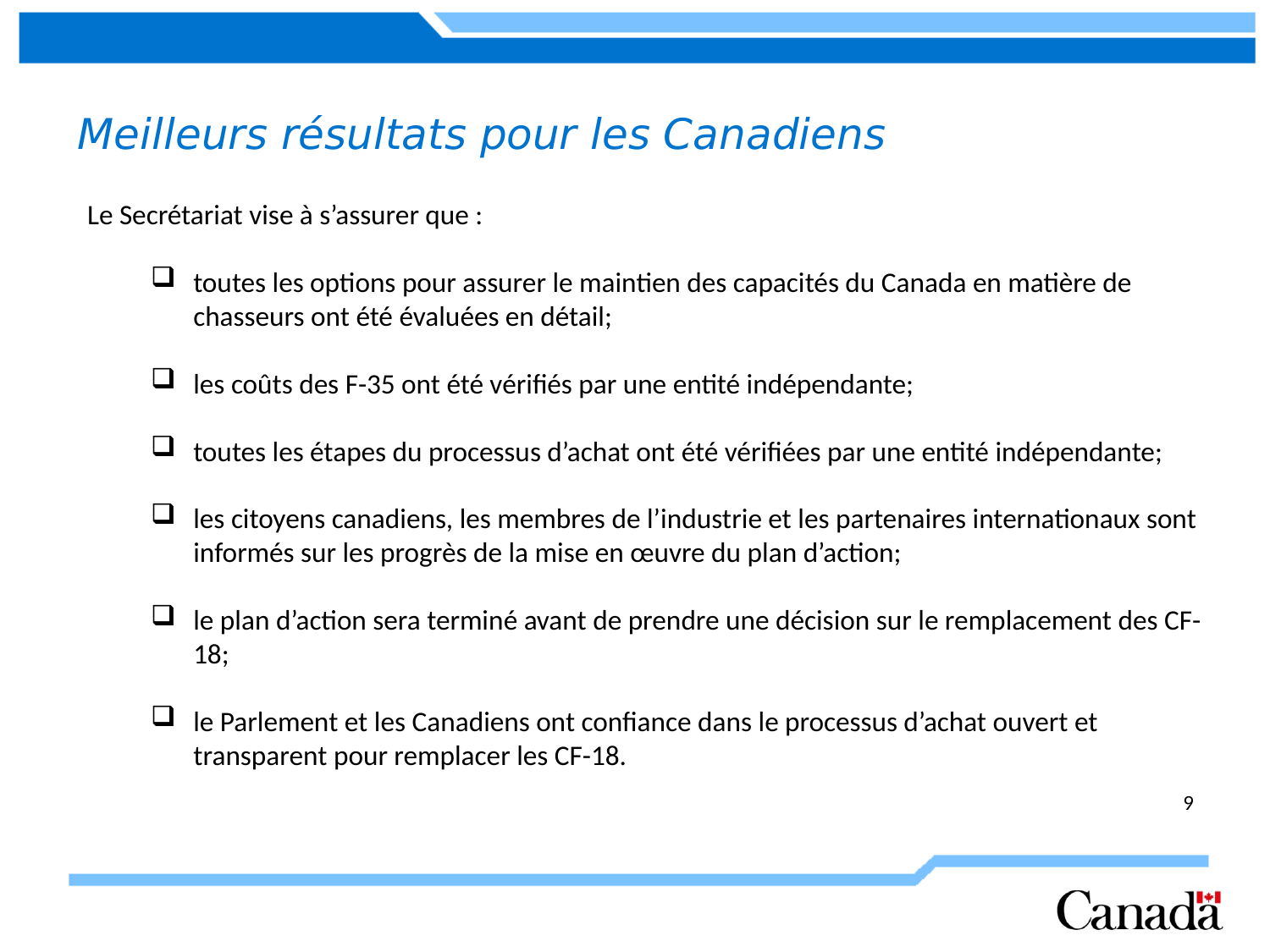

Meilleurs résultats pour les Canadiens
Le Secrétariat vise à s’assurer que :

toutes les options pour assurer le maintien des capacités du Canada en matière de chasseurs ont été évaluées en détail;

les coûts des F-35 ont été vérifiés par une entité indépendante;

toutes les étapes du processus d’achat ont été vérifiées par une entité indépendante;

les citoyens canadiens, les membres de l’industrie et les partenaires internationaux sont informés sur les progrès de la mise en œuvre du plan d’action;

le plan d’action sera terminé avant de prendre une décision sur le remplacement des CF-18;

le Parlement et les Canadiens ont confiance dans le processus d’achat ouvert et transparent pour remplacer les CF-18.

9